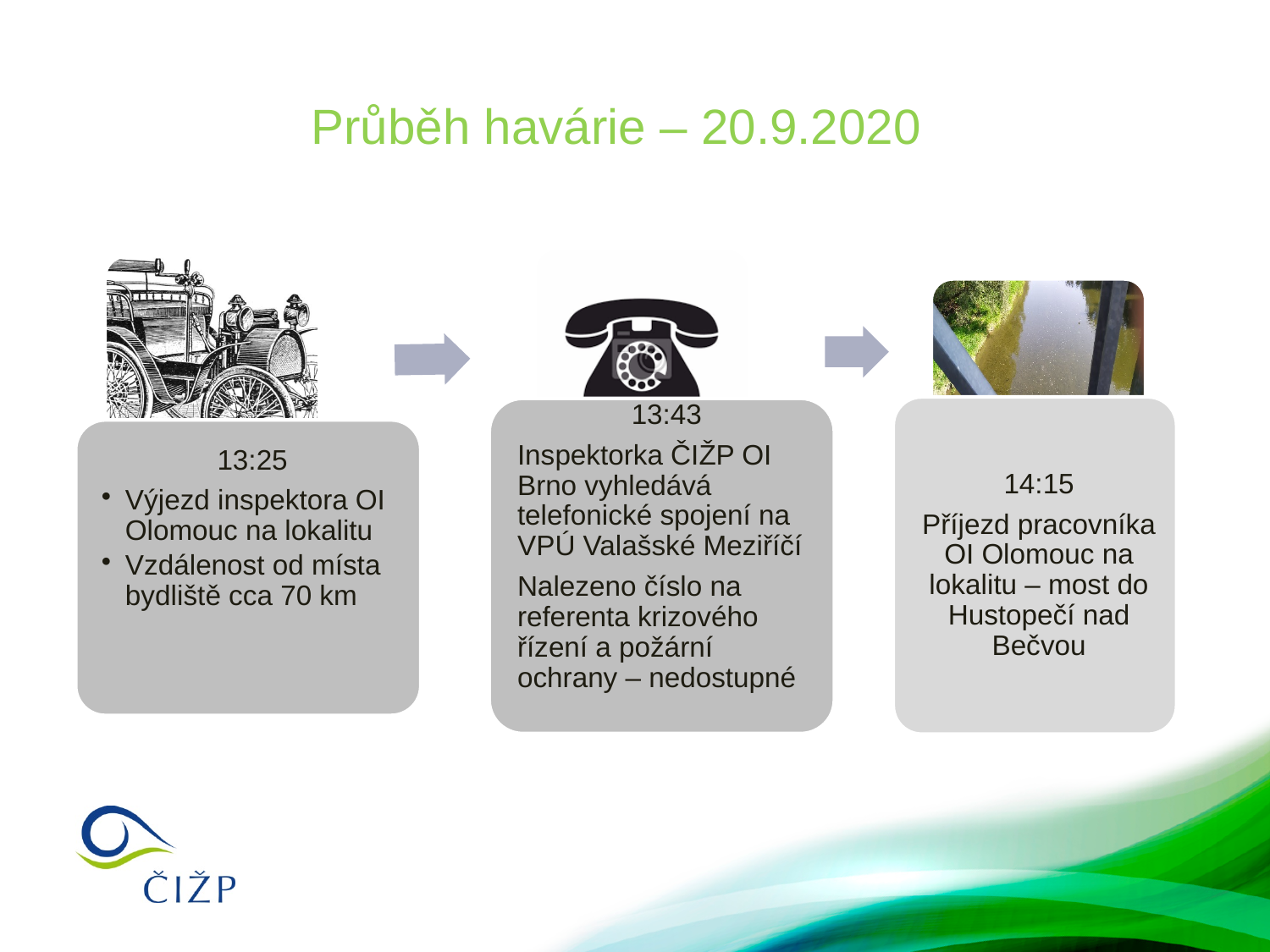

# Průběh havárie – 20.9.2020
13:25
Výjezd inspektora OI Olomouc na lokalitu
Vzdálenost od místa bydliště cca 70 km

13:43
Inspektorka ČIŽP OI Brno vyhledává telefonické spojení na VPÚ Valašské Meziříčí
Nalezeno číslo na referenta krizového řízení a požární ochrany – nedostupné

14:15
Příjezd pracovníka OI Olomouc na lokalitu – most do Hustopečí nad Bečvou